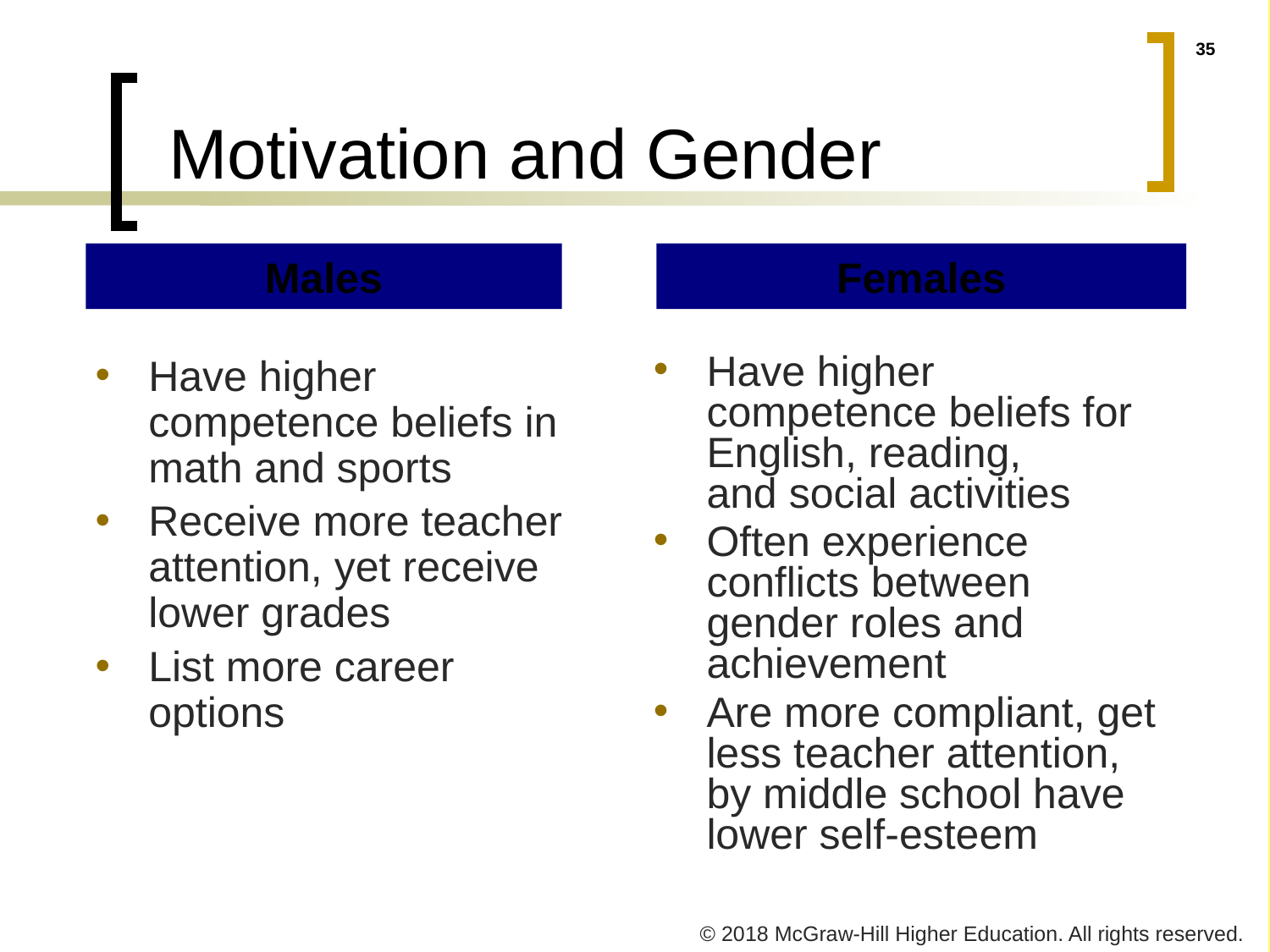

# Motivation and Gender
Males
Females
Have higher competence beliefs for English, reading,
and social activities
Often experience conflicts between gender roles and achievement
Are more compliant, get less teacher attention, by middle school have lower self-esteem
Have higher competence beliefs in math and sports
Receive more teacher attention, yet receive lower grades
List more career options